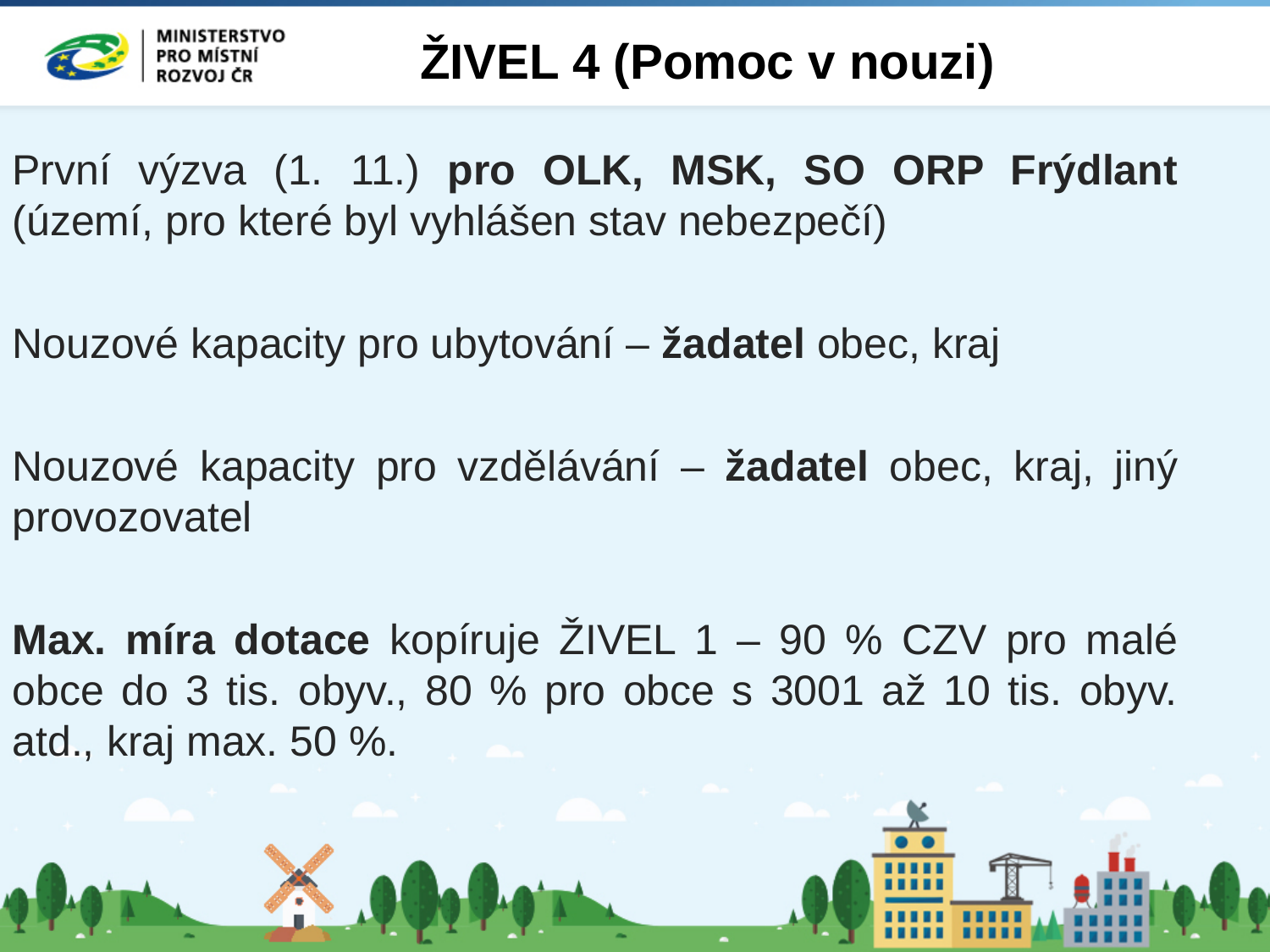

ŽIVEL 4 (Pomoc v nouzi)
První výzva (1. 11.) pro OLK, MSK, SO ORP Frýdlant (území, pro které byl vyhlášen stav nebezpečí)
Nouzové kapacity pro ubytování ‒ žadatel obec, kraj
Nouzové kapacity pro vzdělávání ‒ žadatel obec, kraj, jiný provozovatel
Max. míra dotace kopíruje ŽIVEL 1 ‒ 90 % CZV pro malé obce do 3 tis. obyv., 80 % pro obce s 3001 až 10 tis. obyv. atd., kraj max. 50 %.